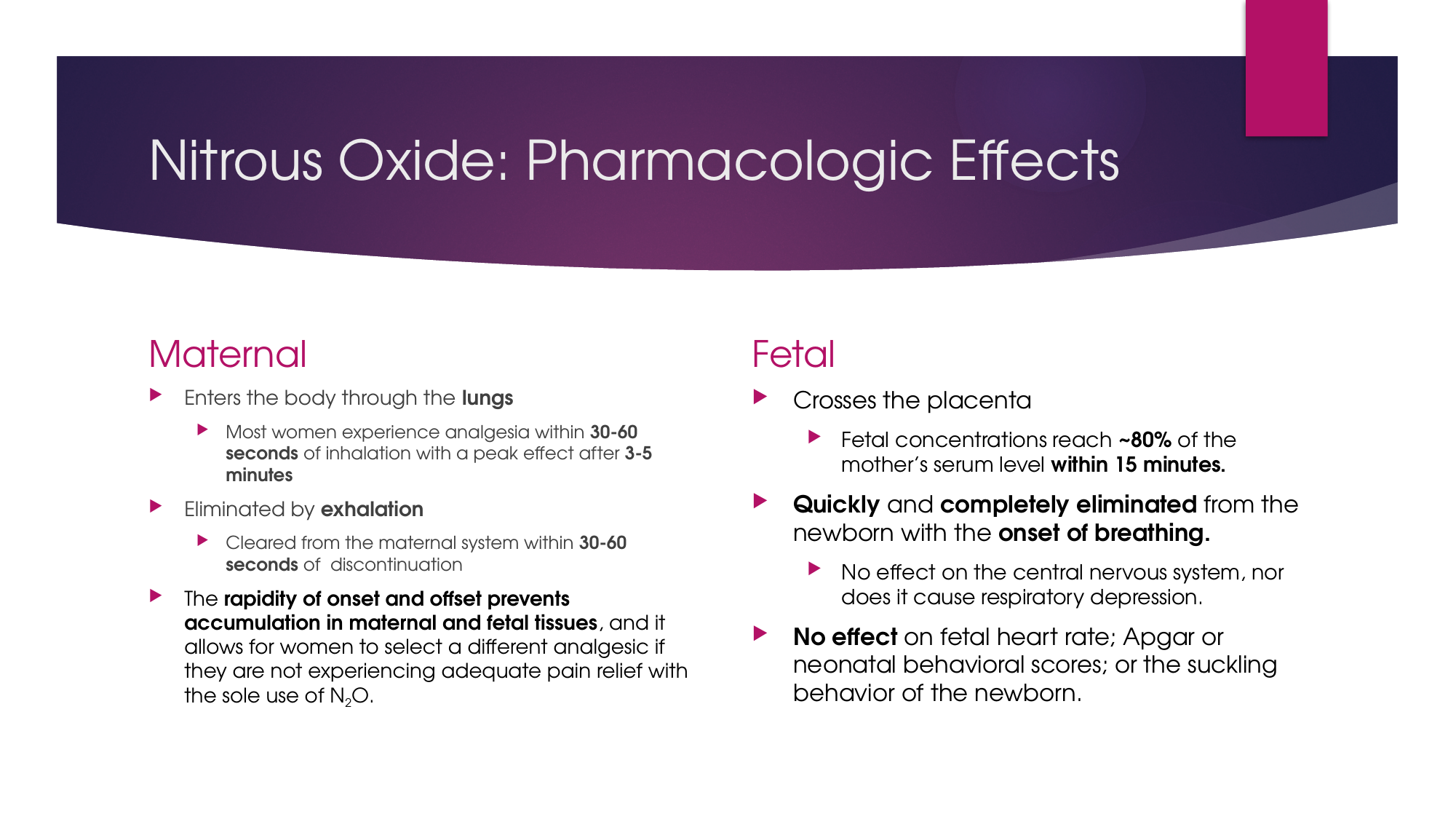

# Nitrous Oxide: Pharmacologic Effects
Maternal
Fetal
Enters the body through the lungs
Most women experience analgesia within 30-60 seconds of inhalation with a peak effect after 3-5 minutes
Eliminated by exhalation
Cleared from the maternal system within 30-60 seconds of  discontinuation
The rapidity of onset and offset prevents accumulation in maternal and fetal tissues, and it allows for women to select a different analgesic if they are not experiencing adequate pain relief with the sole use of N2O.

Crosses the placenta
Fetal concentrations reach ~80% of the mother’s serum level within 15 minutes.
Quickly and completely eliminated from the newborn with the onset of breathing.
No effect on the central nervous system, nor does it cause respiratory depression.
No effect on fetal heart rate; Apgar or neonatal behavioral scores; or the suckling behavior of the newborn.